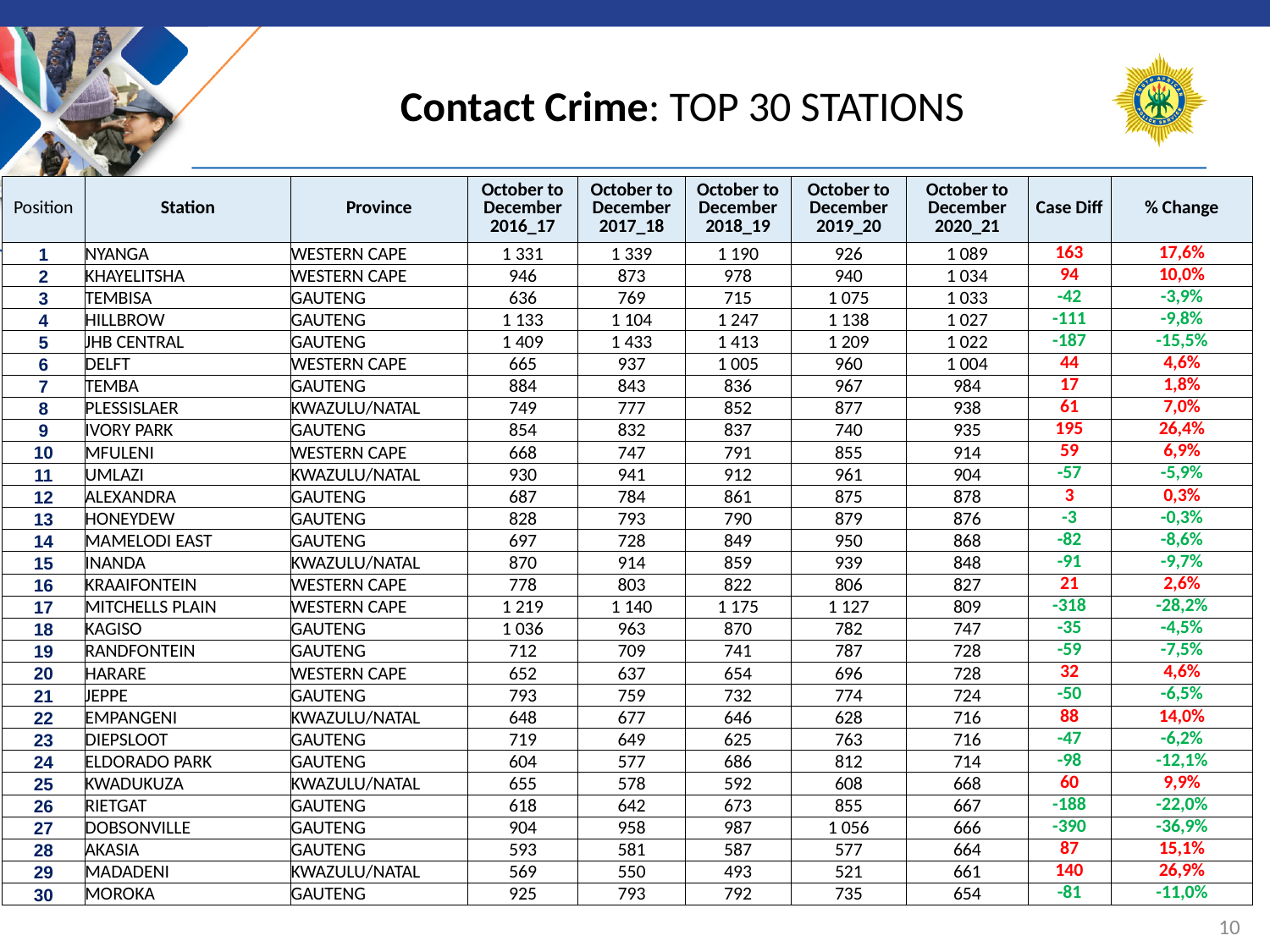

# Contact Crime: TOP 30 STATIONS
| Position | Station | Province | October to December 2016\_17 | October to December 2017\_18 | October to December 2018\_19 | October to December 2019\_20 | October to December 2020\_21 | Case Diff | % Change |
| --- | --- | --- | --- | --- | --- | --- | --- | --- | --- |
| 1 | NYANGA | WESTERN CAPE | 1 331 | 1 339 | 1 190 | 926 | 1 089 | 163 | 17,6% |
| 2 | KHAYELITSHA | WESTERN CAPE | 946 | 873 | 978 | 940 | 1 034 | 94 | 10,0% |
| 3 | TEMBISA | GAUTENG | 636 | 769 | 715 | 1 075 | 1 033 | -42 | -3,9% |
| 4 | HILLBROW | GAUTENG | 1 133 | 1 104 | 1 247 | 1 138 | 1 027 | -111 | -9,8% |
| 5 | JHB CENTRAL | GAUTENG | 1 409 | 1 433 | 1 413 | 1 209 | 1 022 | -187 | -15,5% |
| 6 | DELFT | WESTERN CAPE | 665 | 937 | 1 005 | 960 | 1 004 | 44 | 4,6% |
| 7 | TEMBA | GAUTENG | 884 | 843 | 836 | 967 | 984 | 17 | 1,8% |
| 8 | PLESSISLAER | KWAZULU/NATAL | 749 | 777 | 852 | 877 | 938 | 61 | 7,0% |
| 9 | IVORY PARK | GAUTENG | 854 | 832 | 837 | 740 | 935 | 195 | 26,4% |
| 10 | MFULENI | WESTERN CAPE | 668 | 747 | 791 | 855 | 914 | 59 | 6,9% |
| 11 | UMLAZI | KWAZULU/NATAL | 930 | 941 | 912 | 961 | 904 | -57 | -5,9% |
| 12 | ALEXANDRA | GAUTENG | 687 | 784 | 861 | 875 | 878 | 3 | 0,3% |
| 13 | HONEYDEW | GAUTENG | 828 | 793 | 790 | 879 | 876 | -3 | -0,3% |
| 14 | MAMELODI EAST | GAUTENG | 697 | 728 | 849 | 950 | 868 | -82 | -8,6% |
| 15 | INANDA | KWAZULU/NATAL | 870 | 914 | 859 | 939 | 848 | -91 | -9,7% |
| 16 | KRAAIFONTEIN | WESTERN CAPE | 778 | 803 | 822 | 806 | 827 | 21 | 2,6% |
| 17 | MITCHELLS PLAIN | WESTERN CAPE | 1 219 | 1 140 | 1 175 | 1 127 | 809 | -318 | -28,2% |
| 18 | KAGISO | GAUTENG | 1 036 | 963 | 870 | 782 | 747 | -35 | -4,5% |
| 19 | RANDFONTEIN | GAUTENG | 712 | 709 | 741 | 787 | 728 | -59 | -7,5% |
| 20 | HARARE | WESTERN CAPE | 652 | 637 | 654 | 696 | 728 | 32 | 4,6% |
| 21 | JEPPE | GAUTENG | 793 | 759 | 732 | 774 | 724 | -50 | -6,5% |
| 22 | EMPANGENI | KWAZULU/NATAL | 648 | 677 | 646 | 628 | 716 | 88 | 14,0% |
| 23 | DIEPSLOOT | GAUTENG | 719 | 649 | 625 | 763 | 716 | -47 | -6,2% |
| 24 | ELDORADO PARK | GAUTENG | 604 | 577 | 686 | 812 | 714 | -98 | -12,1% |
| 25 | KWADUKUZA | KWAZULU/NATAL | 655 | 578 | 592 | 608 | 668 | 60 | 9,9% |
| 26 | RIETGAT | GAUTENG | 618 | 642 | 673 | 855 | 667 | -188 | -22,0% |
| 27 | DOBSONVILLE | GAUTENG | 904 | 958 | 987 | 1 056 | 666 | -390 | -36,9% |
| 28 | AKASIA | GAUTENG | 593 | 581 | 587 | 577 | 664 | 87 | 15,1% |
| 29 | MADADENI | KWAZULU/NATAL | 569 | 550 | 493 | 521 | 661 | 140 | 26,9% |
| 30 | MOROKA | GAUTENG | 925 | 793 | 792 | 735 | 654 | -81 | -11,0% |
10